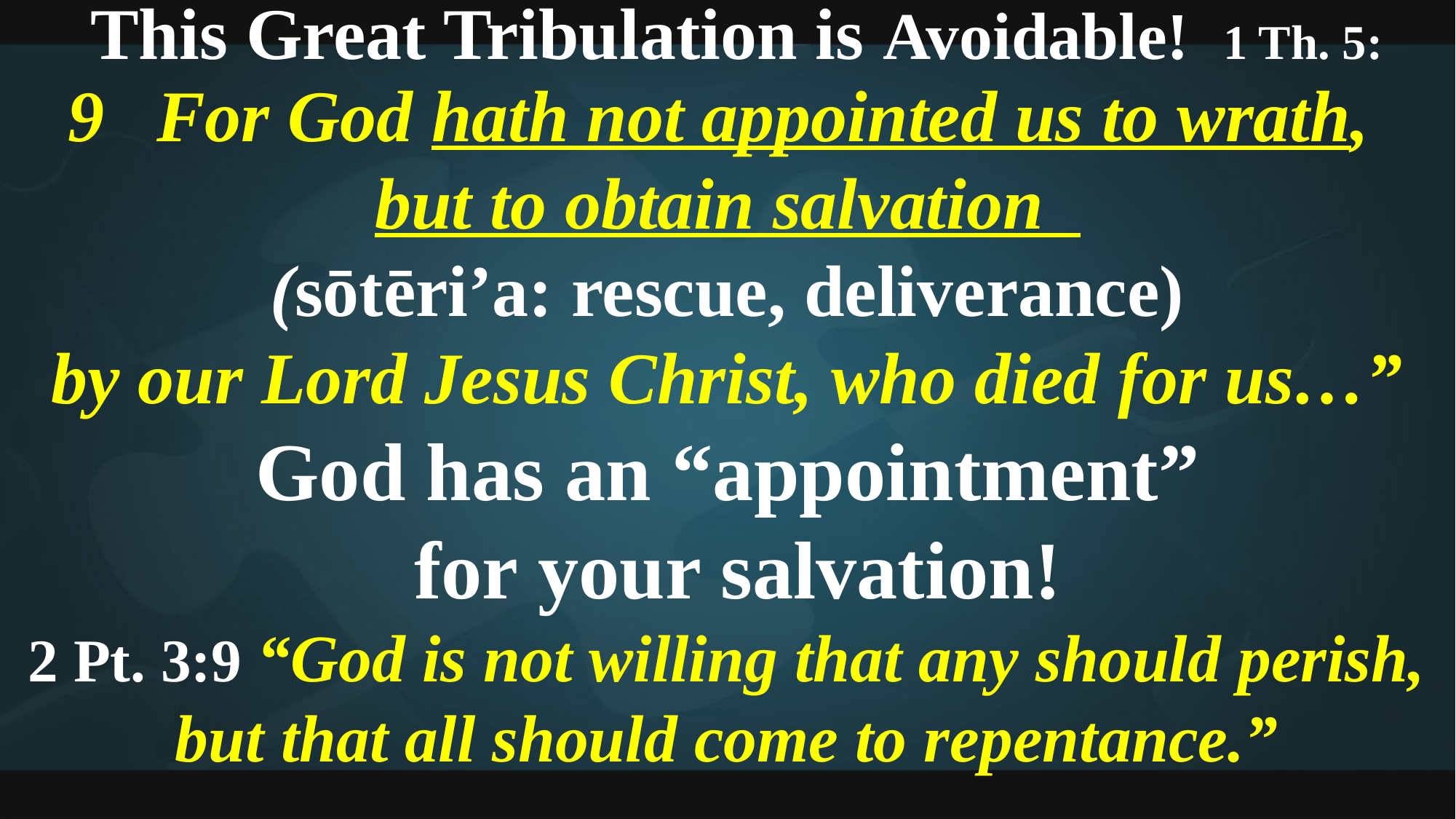

This Great Tribulation is Avoidable!  1 Th. 5:

For God hath not appointed us to wrath,
but to obtain salvation
(sōtēri’a: rescue, deliverance)
by our Lord Jesus Christ, who died for us…”
God has an “appointment”
 for your salvation!
2 Pt. 3:9 “God is not willing that any should perish,
but that all should come to repentance.”